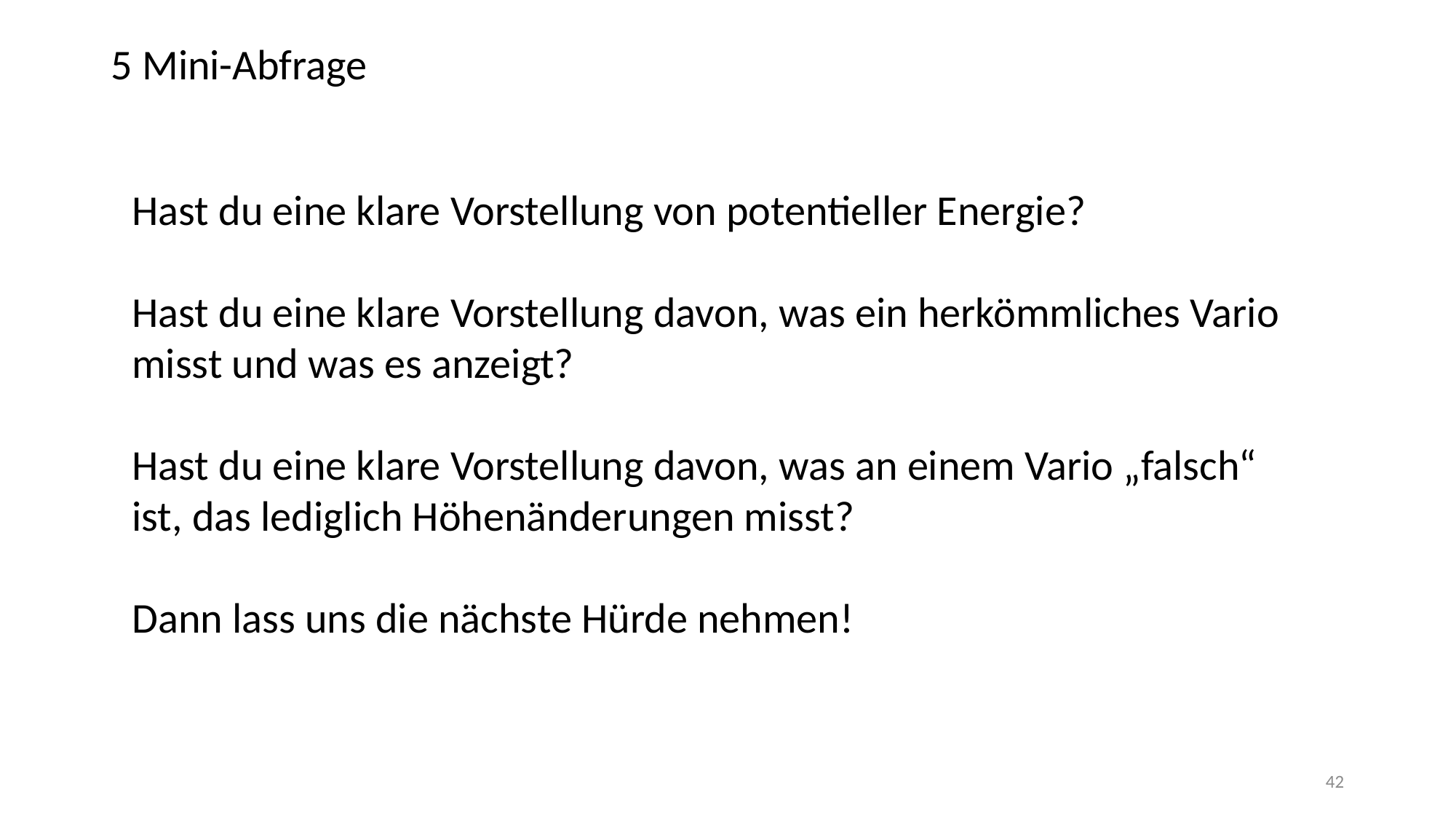

# 5 Mini-Abfrage
Hast du eine klare Vorstellung von potentieller Energie?

Hast du eine klare Vorstellung davon, was ein herkömmliches Vario
misst und was es anzeigt?

Hast du eine klare Vorstellung davon, was an einem Vario „falsch“
ist, das lediglich Höhenänderungen misst?

Dann lass uns die nächste Hürde nehmen!
42